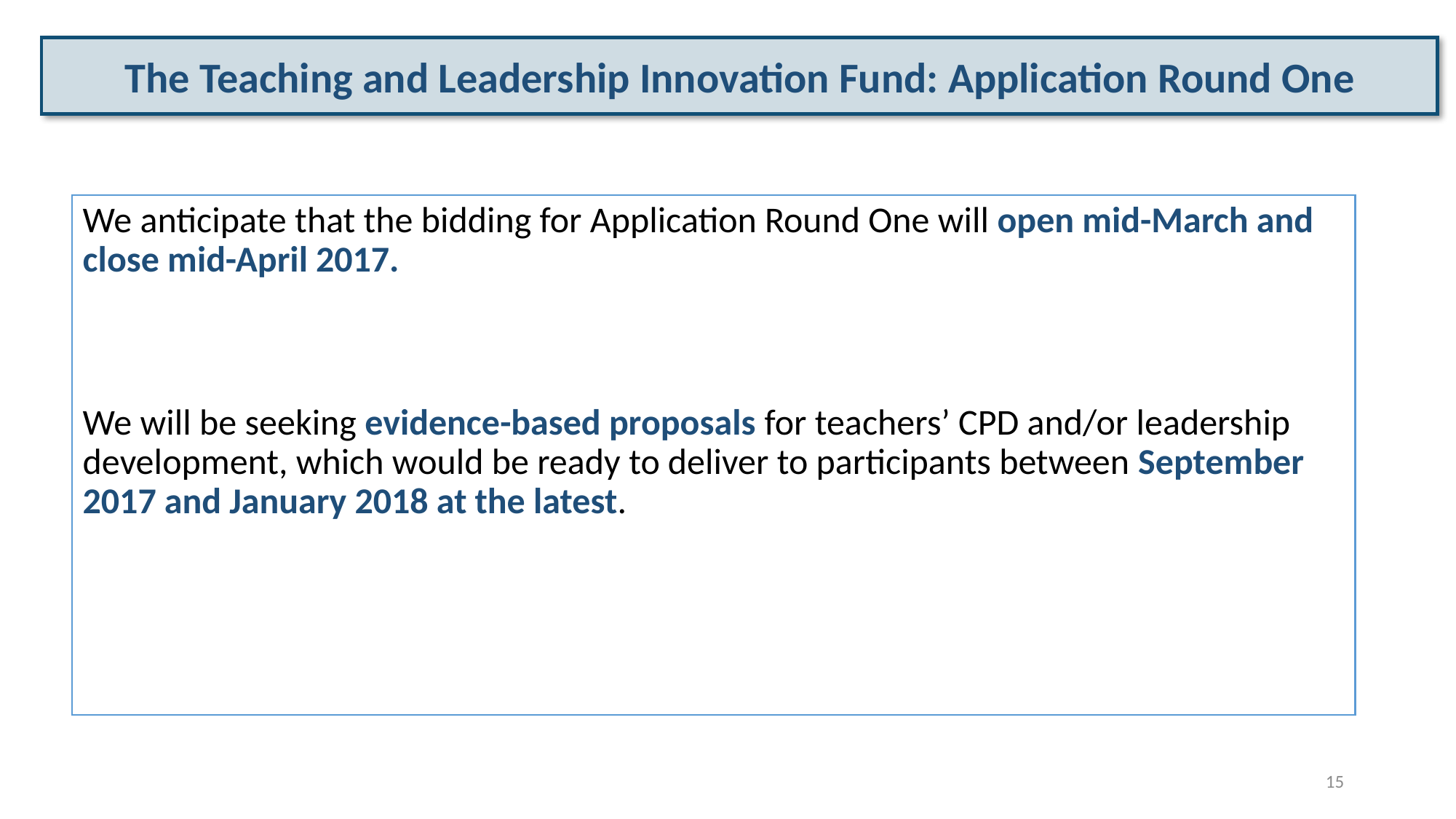

The Teaching and Leadership Innovation Fund: Application Round One
We anticipate that the bidding for Application Round One will open mid-March and close mid-April 2017.

We will be seeking evidence-based proposals for teachers’ CPD and/or leadership development, which would be ready to deliver to participants between September  2017 and January 2018 at the latest.

15